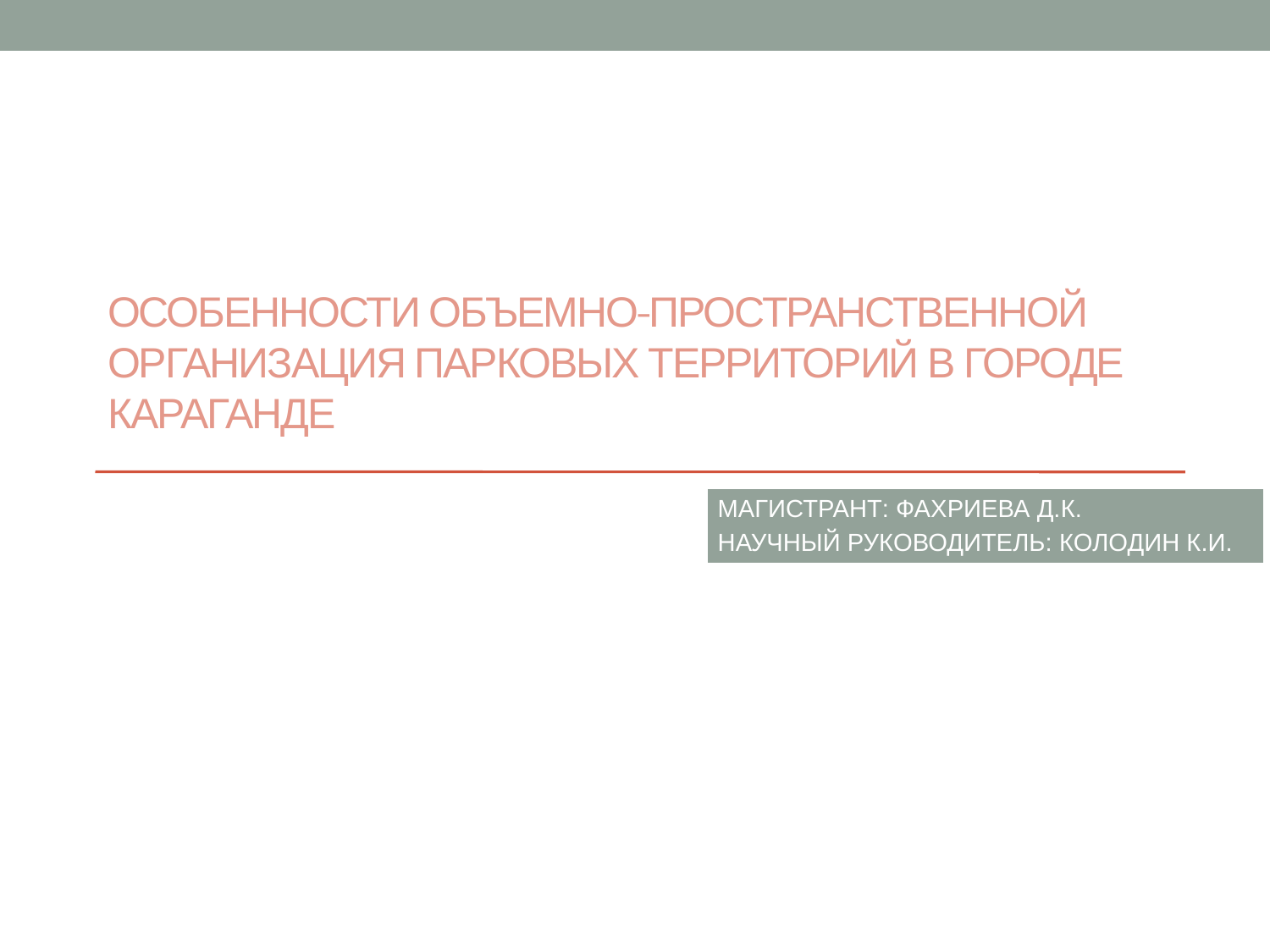

# Особенности ОБЪЕМНО-ПРОСТРАНСТВЕННой ОРГАНИЗАЦИЯ парковых территорий в городе караганде
МАГИСТРАНТ: ФАХРИЕВА Д.К.
НАУЧНЫЙ РУКОВОДИТЕЛЬ: КОЛОДИН К.И.